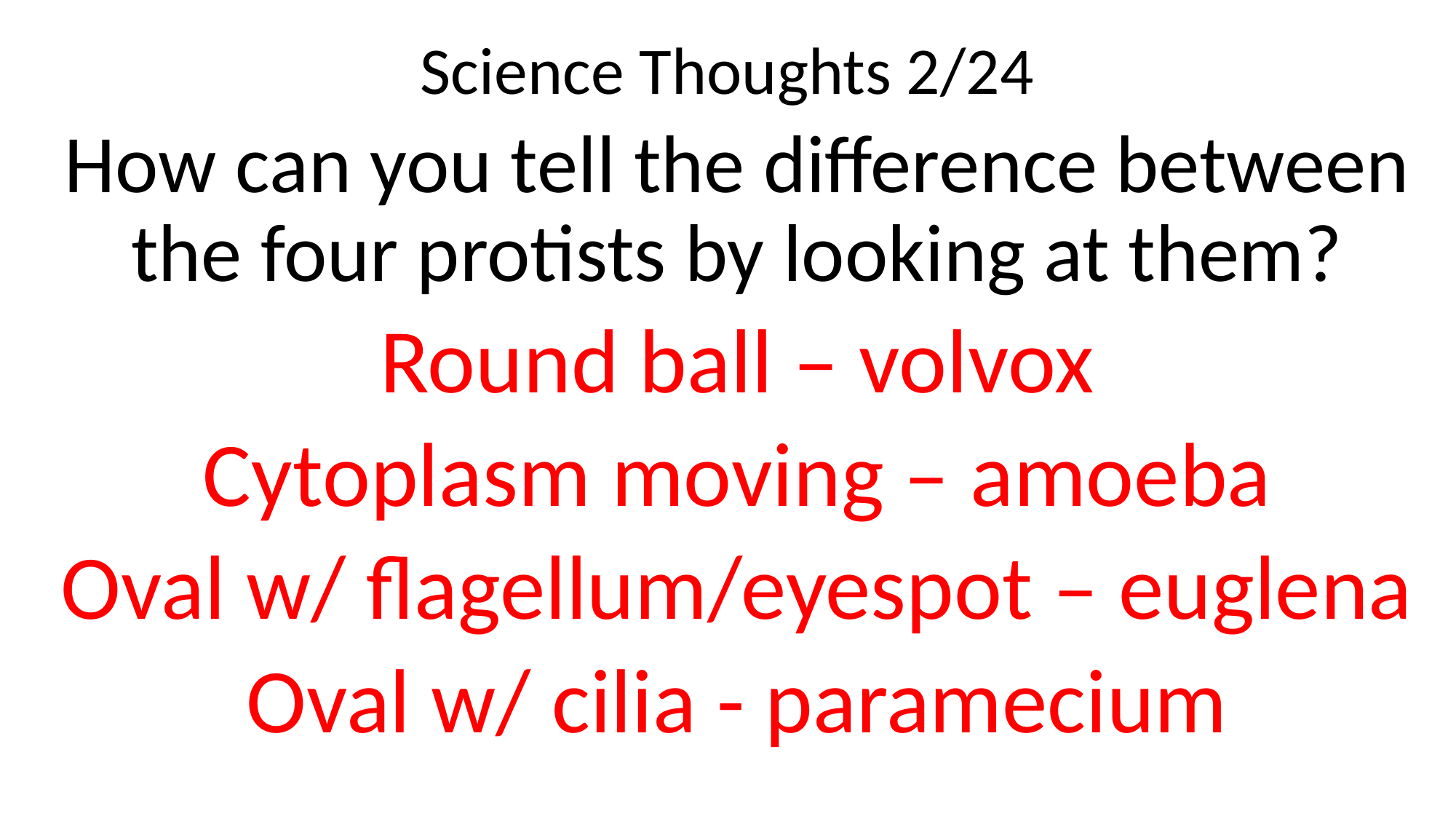

# Science Thoughts 2/24
How can you tell the difference between the four protists by looking at them?
Round ball – volvox
Cytoplasm moving – amoeba
Oval w/ flagellum/eyespot – euglena
Oval w/ cilia - paramecium